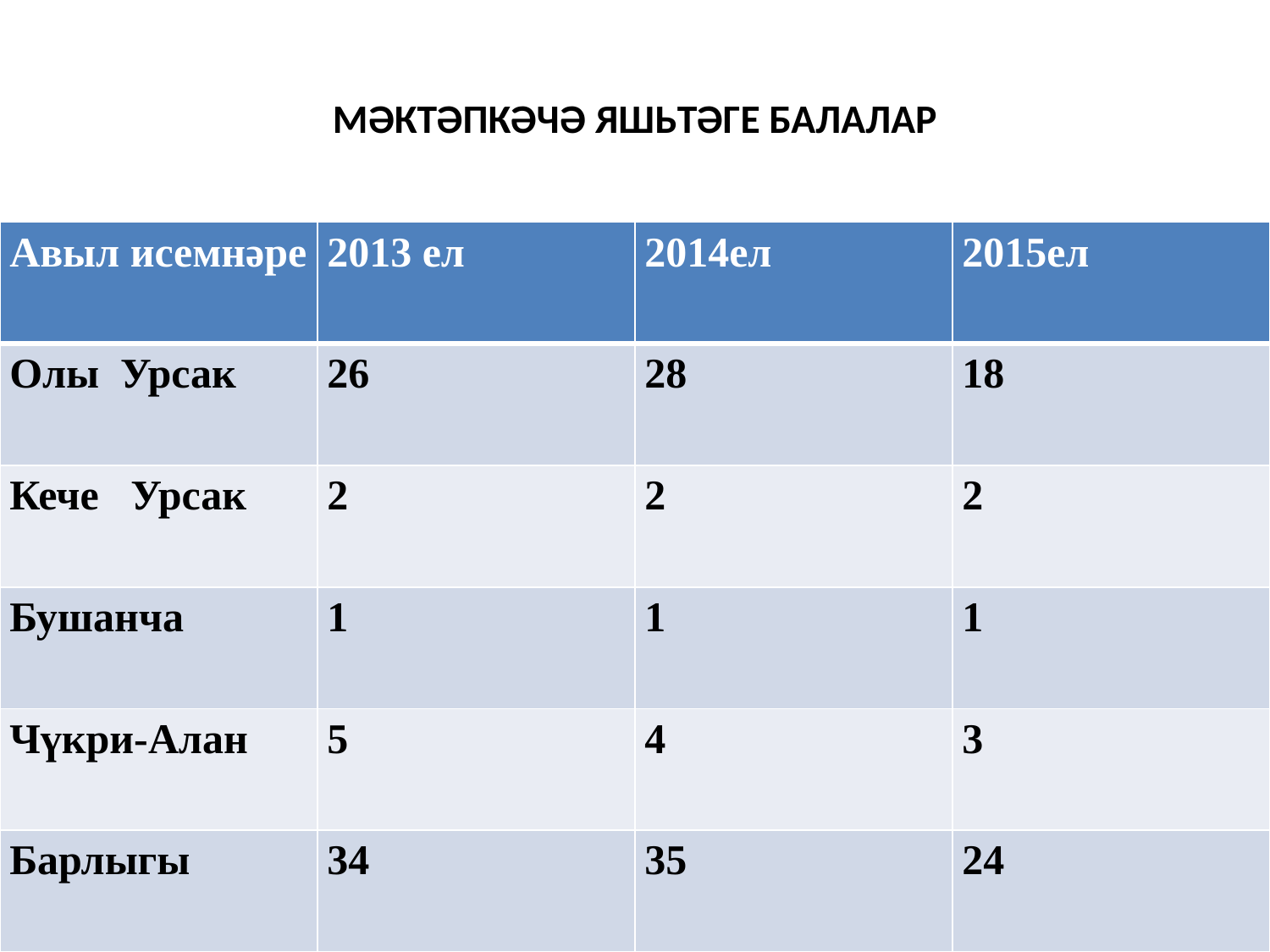

# МӘКТӘПКӘЧӘ ЯШЬТӘГЕ БАЛАЛАР
| Авыл исемнәре | 2013 ел | 2014ел | 2015ел |
| --- | --- | --- | --- |
| Олы Урсак | 26 | 28 | 18 |
| Кече Урсак | 2 | 2 | 2 |
| Бушанча | 1 | 1 | 1 |
| Чүкри-Алан | 5 | 4 | 3 |
| Барлыгы | 34 | 35 | 24 |